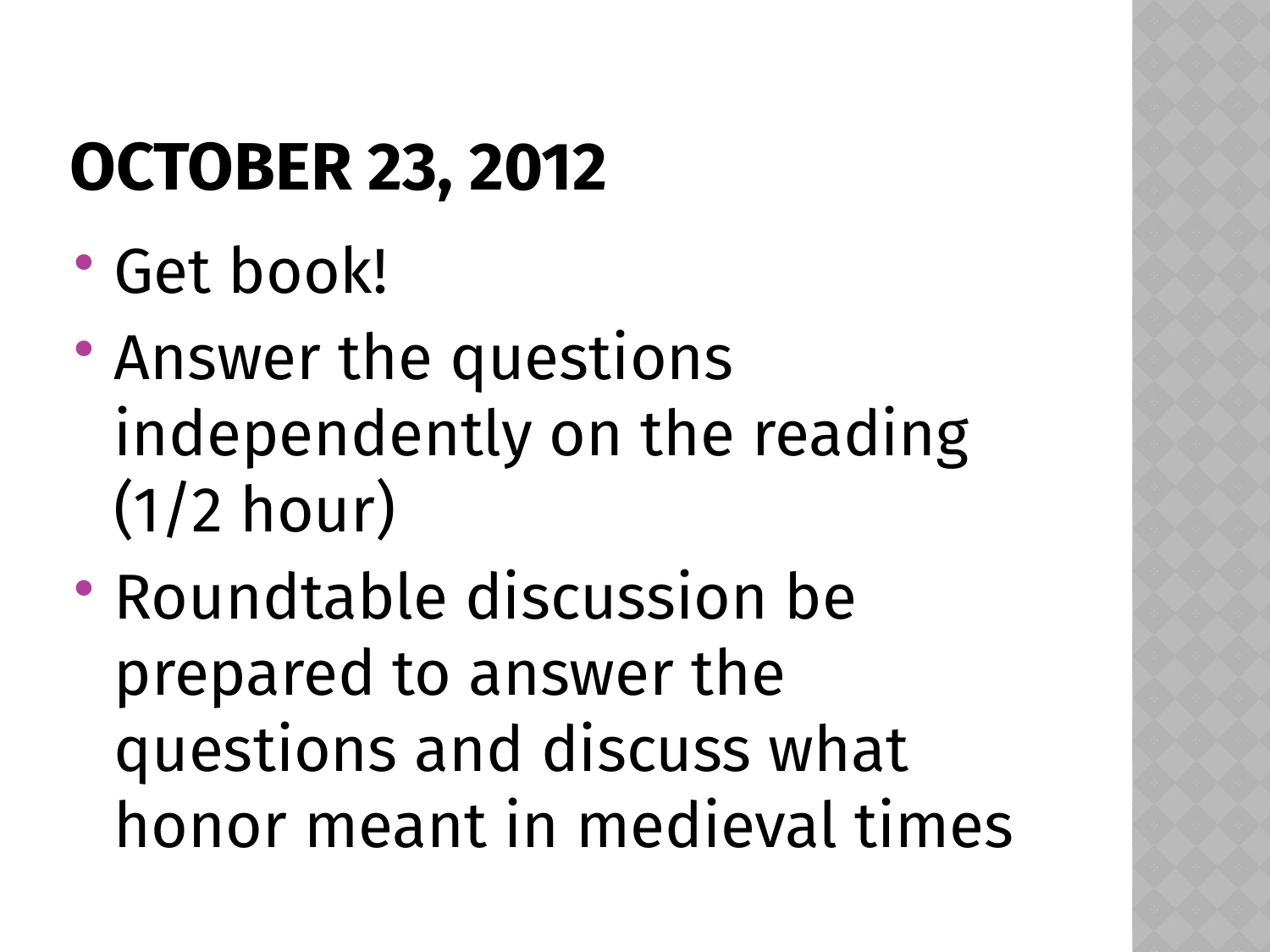

# October 23, 2012
Get book!
Answer the questions independently on the reading (1/2 hour)
Roundtable discussion be prepared to answer the questions and discuss what honor meant in medieval times